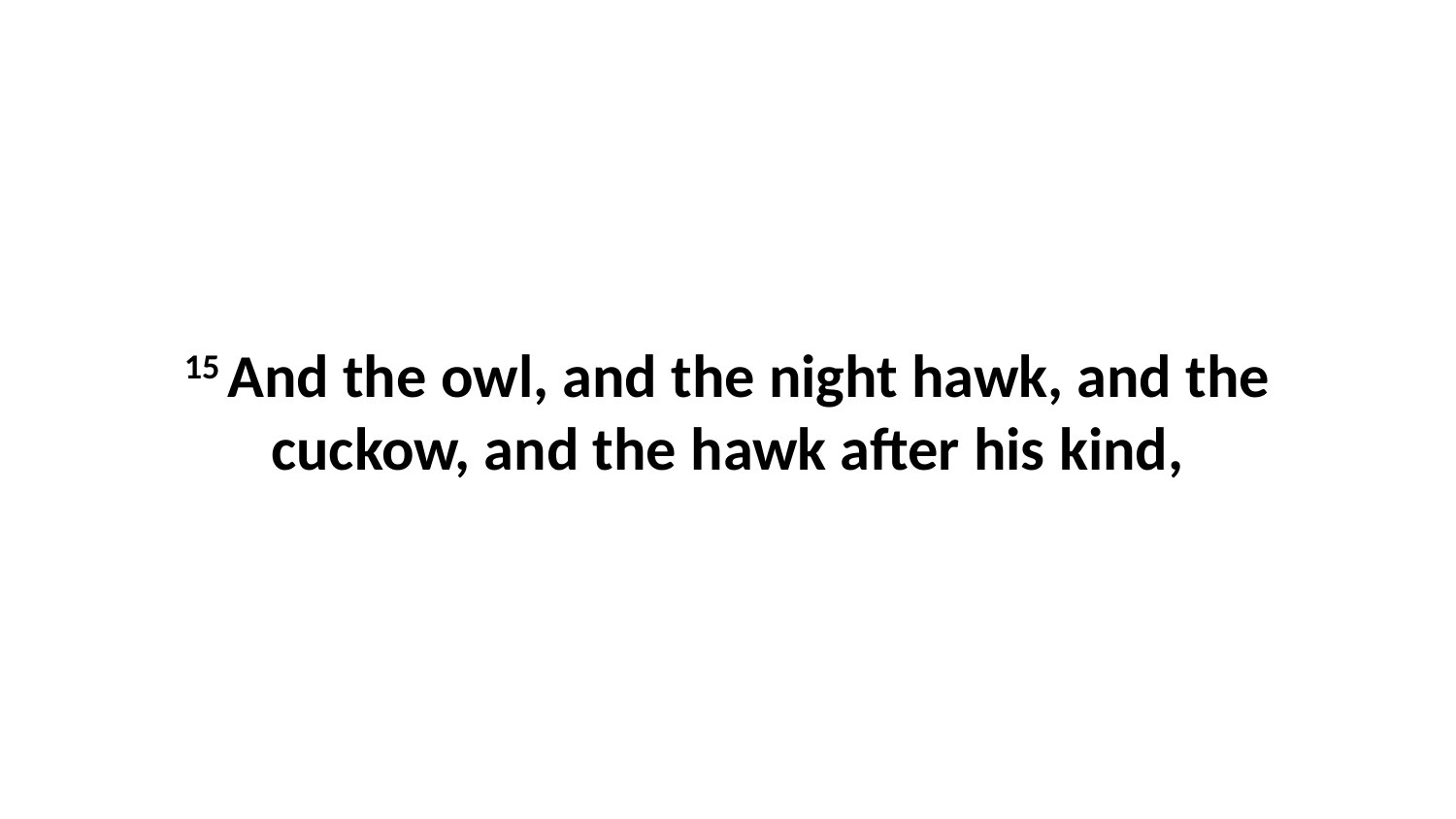

15 And the owl, and the night hawk, and the cuckow, and the hawk after his kind,